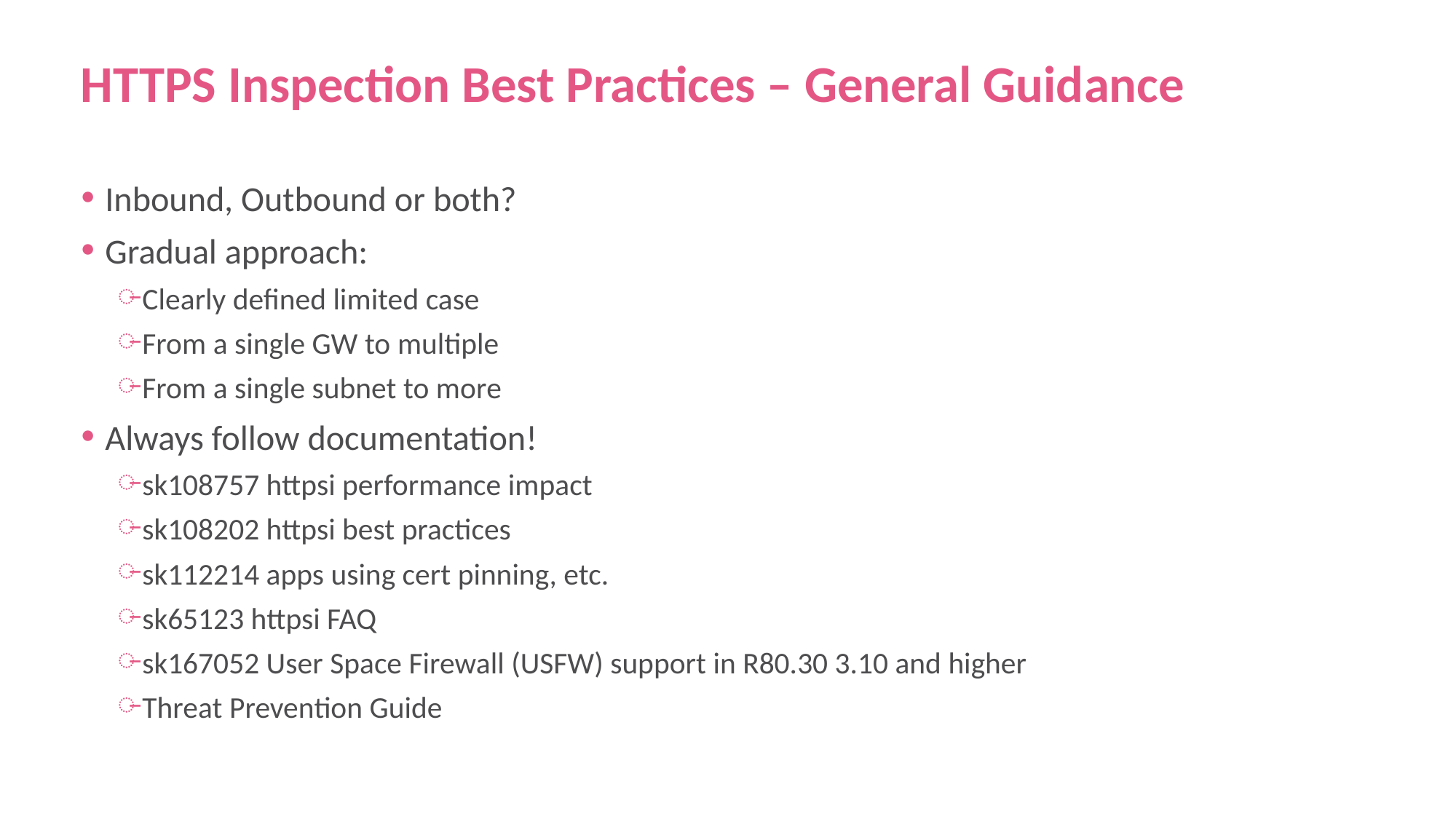

# HTTPS Inspection Best Practices – General Guidance
Inbound, Outbound or both?
Gradual approach:
Clearly defined limited case
From a single GW to multiple
From a single subnet to more
Always follow documentation!
sk108757 httpsi performance impact
sk108202 httpsi best practices
sk112214 apps using cert pinning, etc.
sk65123 httpsi FAQ
sk167052 User Space Firewall (USFW) support in R80.30 3.10 and higher
Threat Prevention Guide